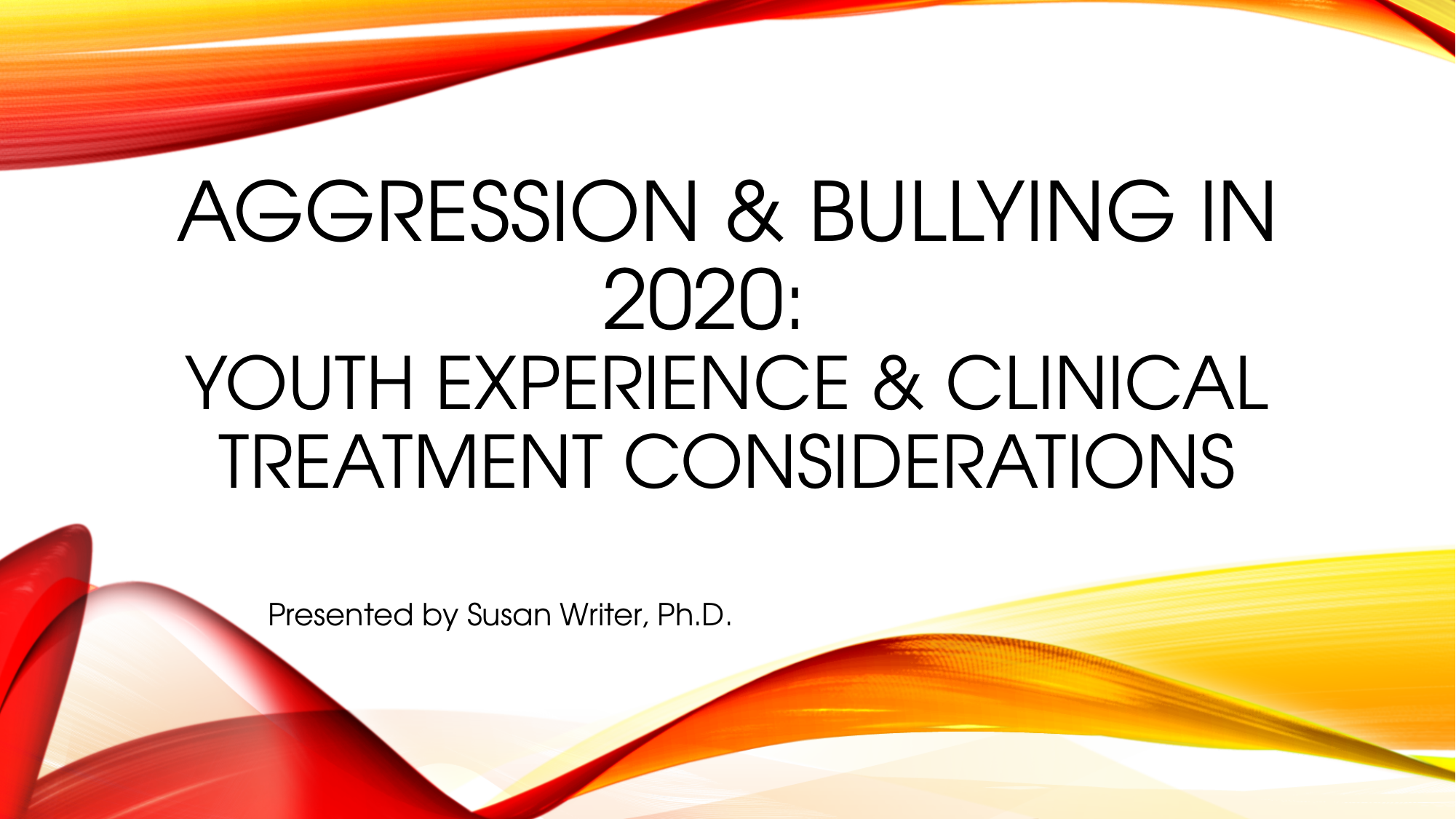

# Aggression & Bullying in 2020: Youth experience & clinical treatment considerations
Presented by Susan Writer, Ph.D.